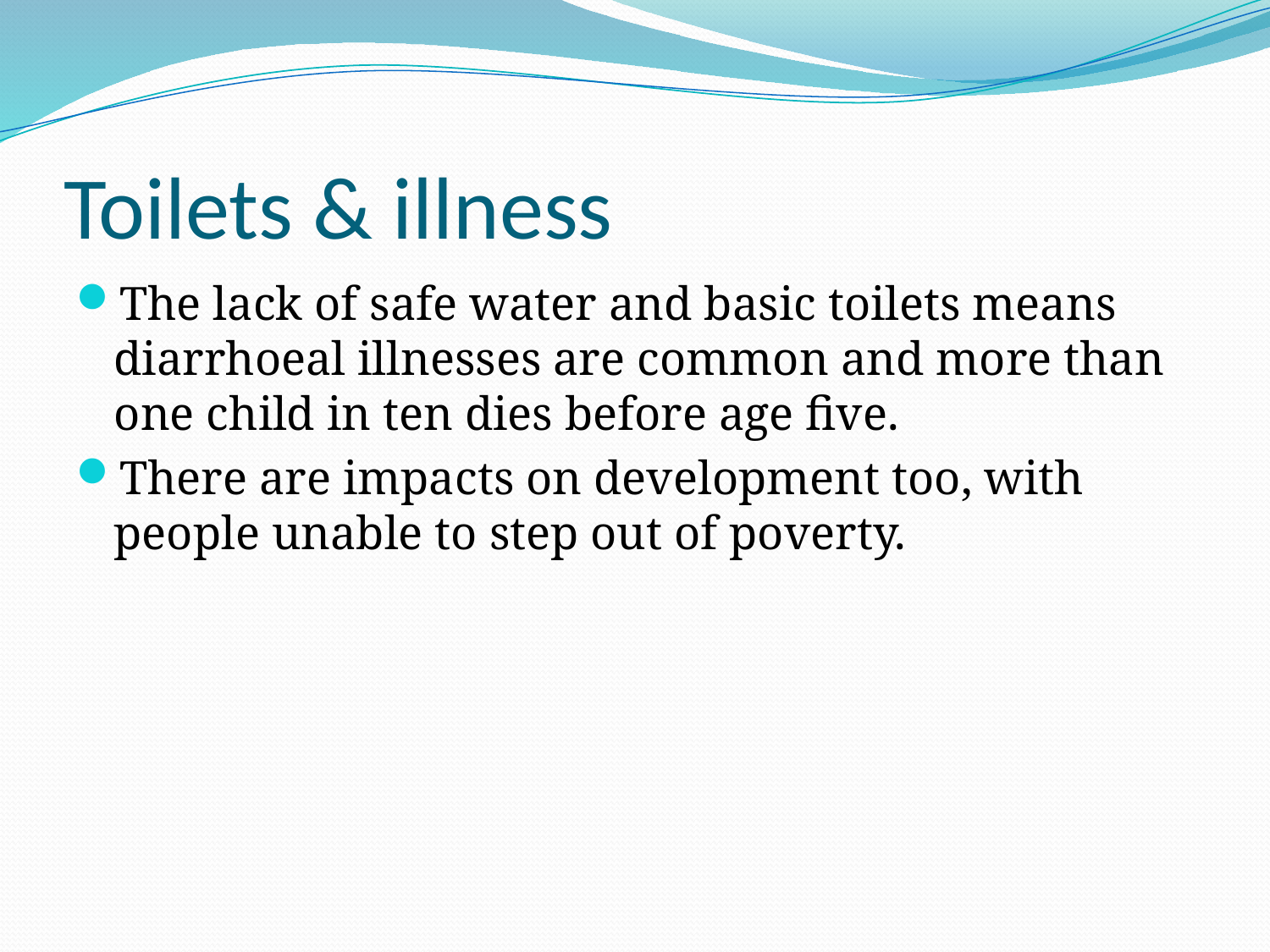

# Toilets & illness
The lack of safe water and basic toilets means diarrhoeal illnesses are common and more than one child in ten dies before age five.
There are impacts on development too, with people unable to step out of poverty.